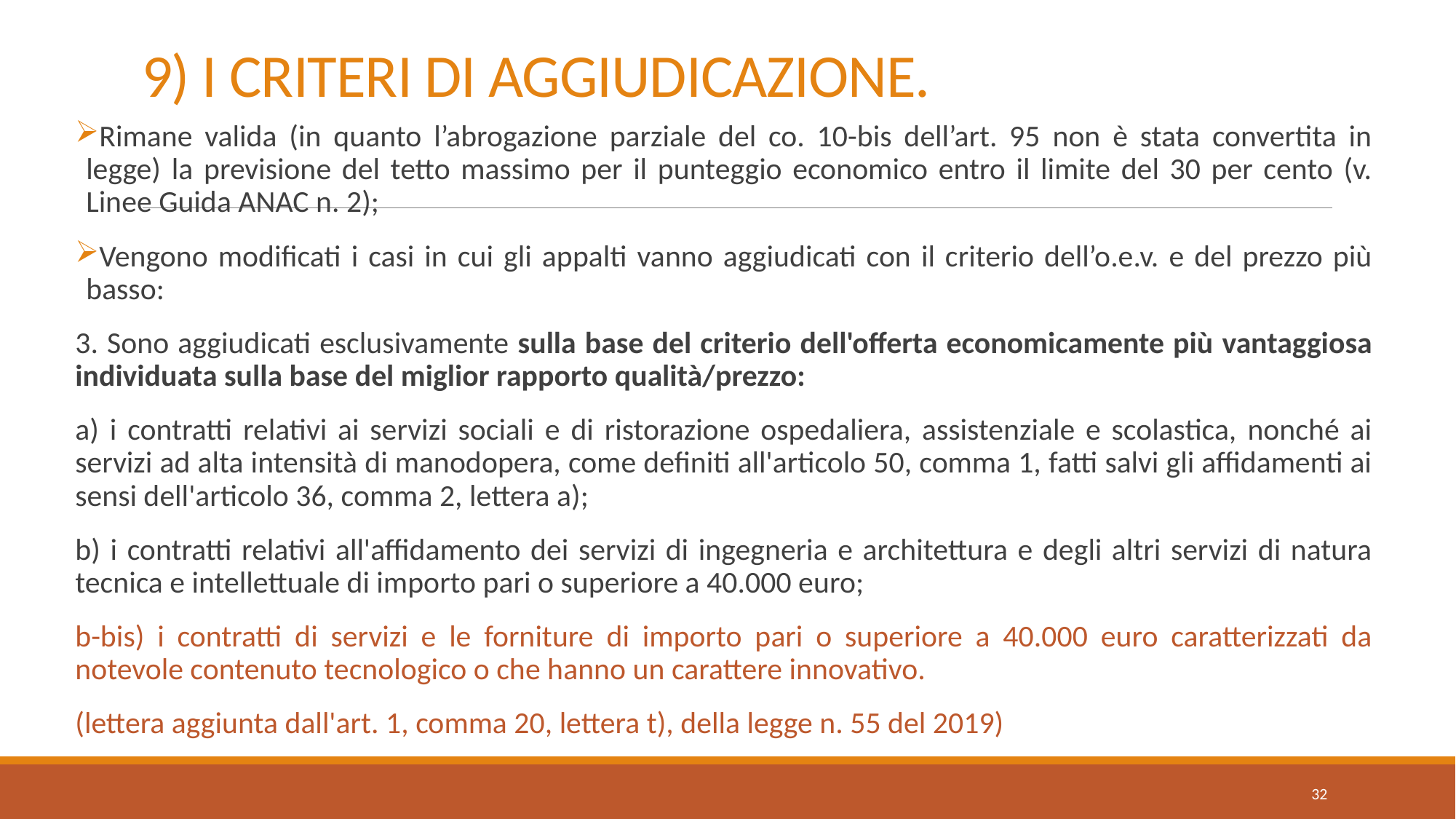

# 9) I CRITERI DI AGGIUDICAZIONE.
Rimane valida (in quanto l’abrogazione parziale del co. 10-bis dell’art. 95 non è stata convertita in legge) la previsione del tetto massimo per il punteggio economico entro il limite del 30 per cento (v. Linee Guida ANAC n. 2);
Vengono modificati i casi in cui gli appalti vanno aggiudicati con il criterio dell’o.e.v. e del prezzo più basso:
3. Sono aggiudicati esclusivamente sulla base del criterio dell'offerta economicamente più vantaggiosa individuata sulla base del miglior rapporto qualità/prezzo:
a) i contratti relativi ai servizi sociali e di ristorazione ospedaliera, assistenziale e scolastica, nonché ai servizi ad alta intensità di manodopera, come definiti all'articolo 50, comma 1, fatti salvi gli affidamenti ai sensi dell'articolo 36, comma 2, lettera a);
b) i contratti relativi all'affidamento dei servizi di ingegneria e architettura e degli altri servizi di natura tecnica e intellettuale di importo pari o superiore a 40.000 euro;
b-bis) i contratti di servizi e le forniture di importo pari o superiore a 40.000 euro caratterizzati da notevole contenuto tecnologico o che hanno un carattere innovativo.
(lettera aggiunta dall'art. 1, comma 20, lettera t), della legge n. 55 del 2019)
32